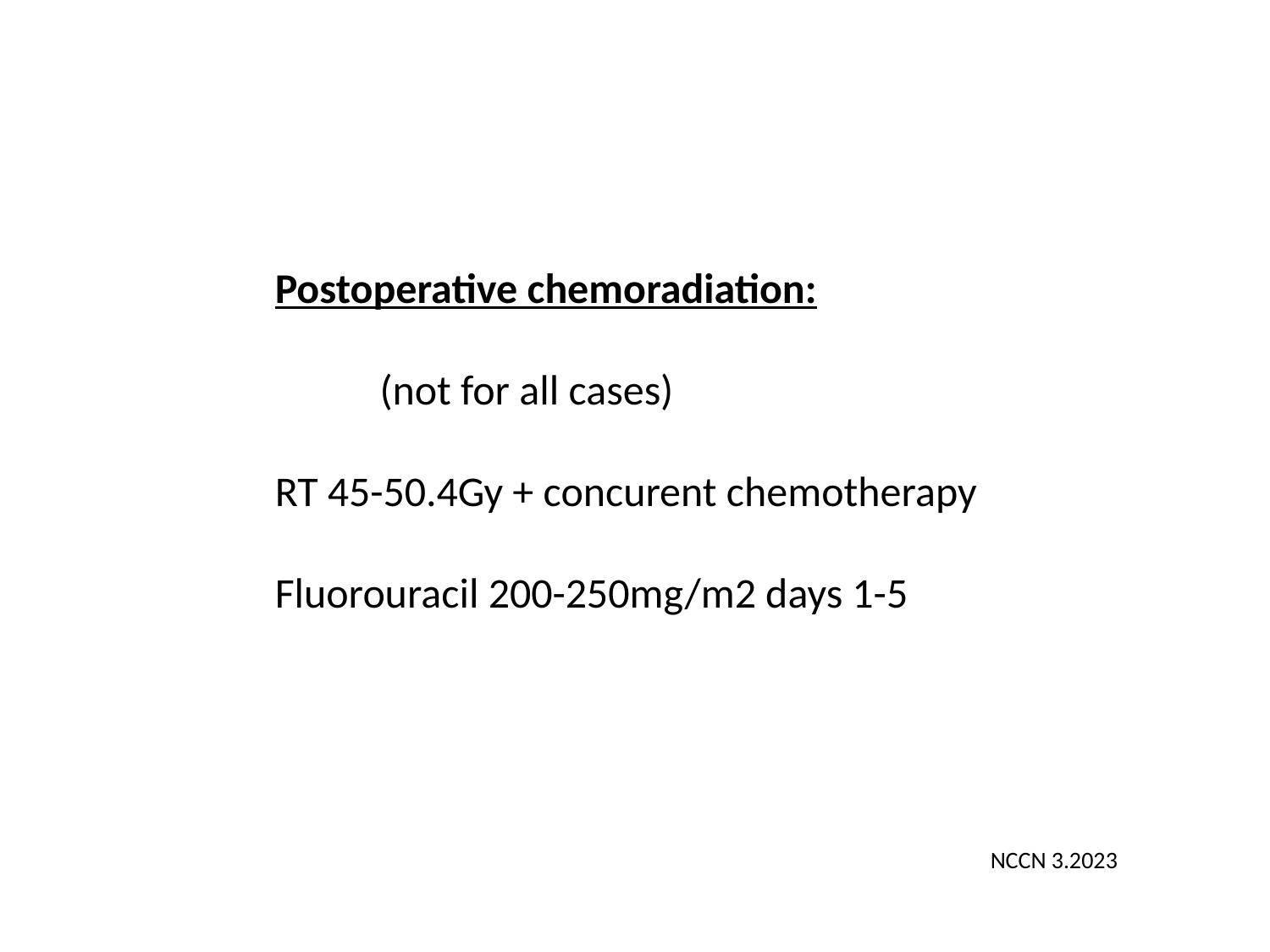

Postoperative chemoradiation:

           (not for all cases)

RT 45-50.4Gy + concurent chemotherapy

Fluorouracil 200-250mg/m2 days 1-5
NCCN 3.2023